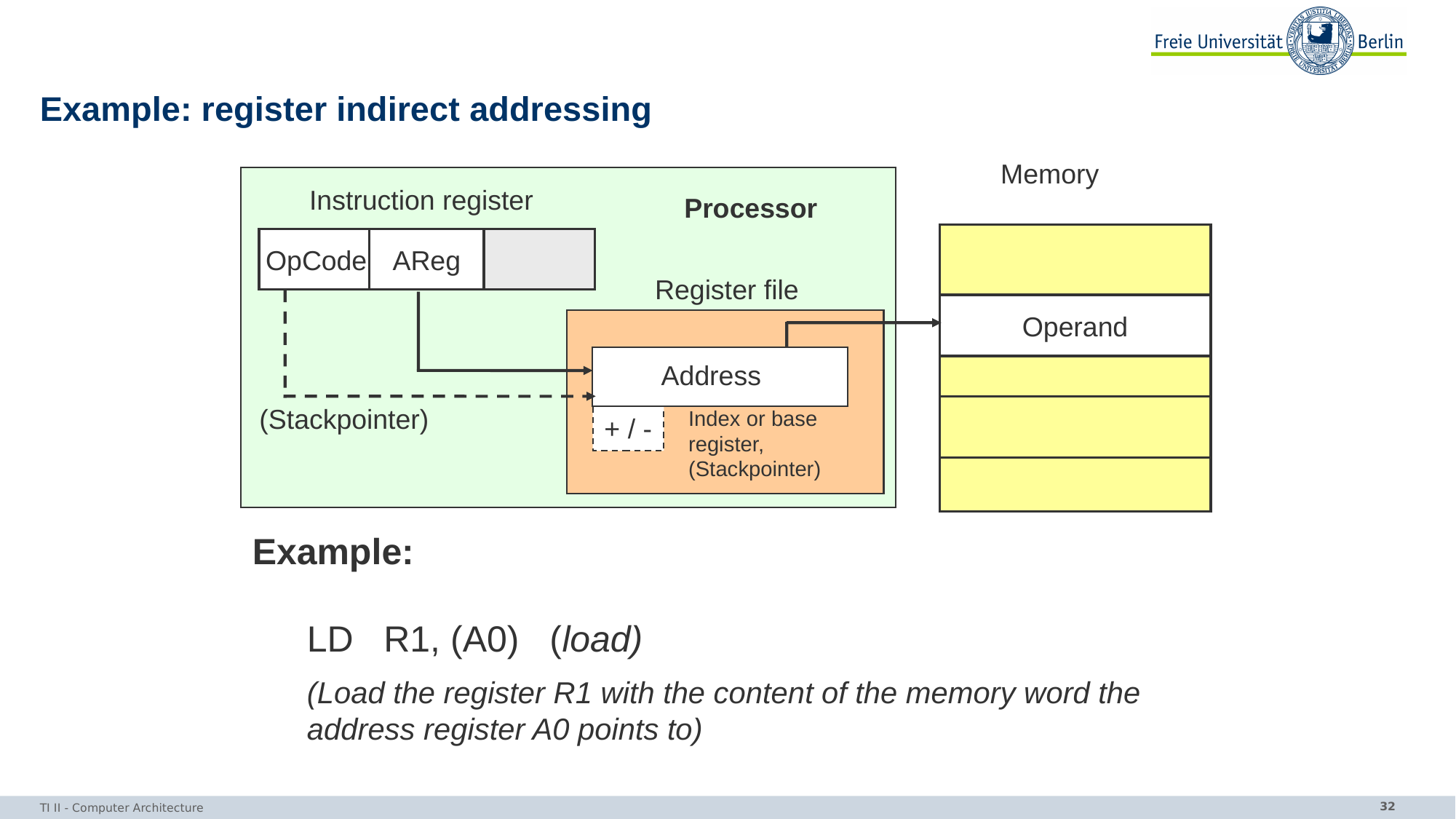

# Example: register indirect addressing
Memory

Instruction register
Processor

OpCode

AReg

Operand

Address

Register file

(Stackpointer)

Index or base register,
(Stackpointer)
+ / -
Example:

LD   R1, (A0)   (load)
(Load the register R1 with the content of the memory word the address register A0 points to)
TI II - Computer Architecture